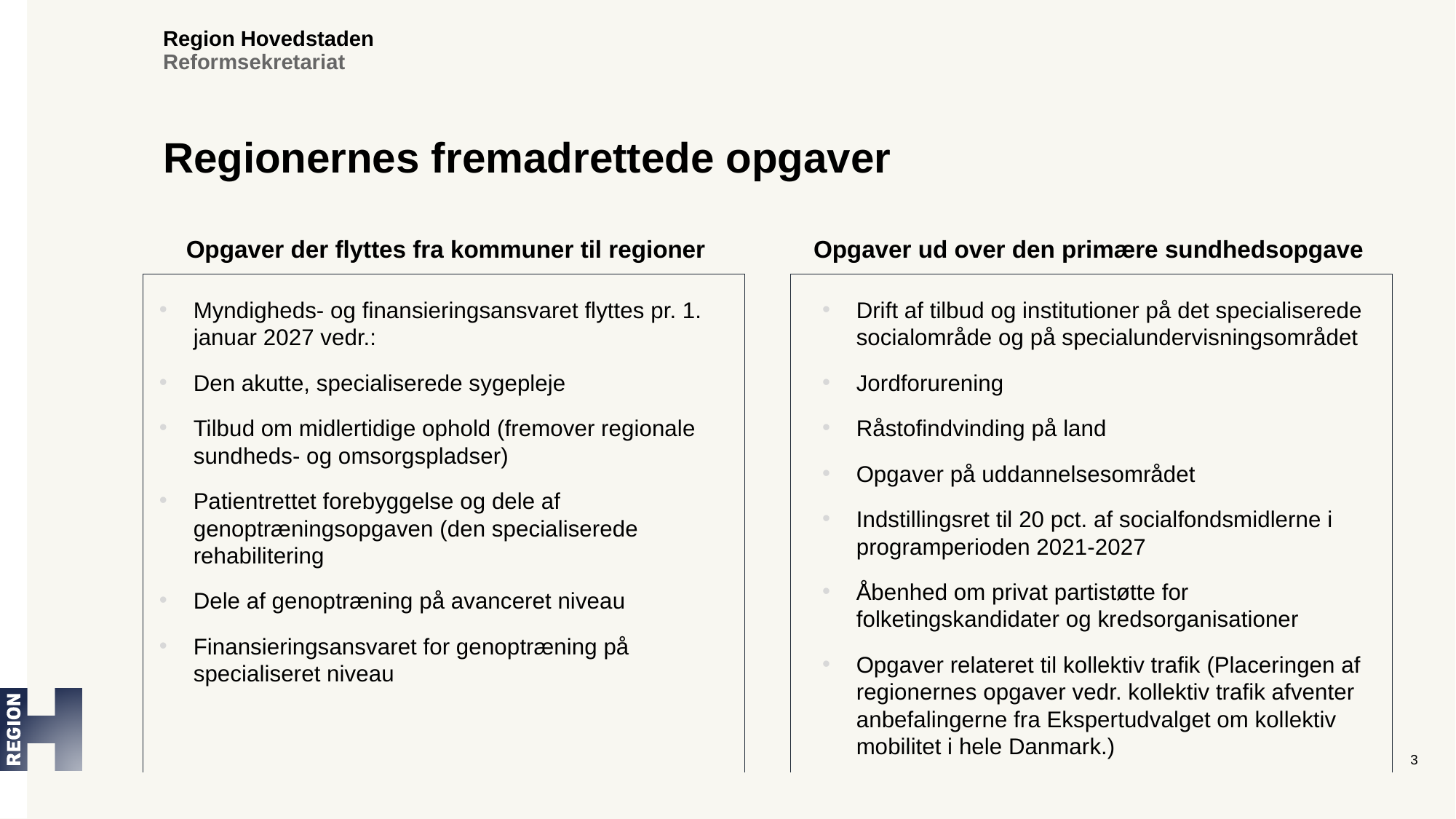

# Regionernes fremadrettede opgaver
Opgaver der flyttes fra kommuner til regioner
Opgaver ud over den primære sundhedsopgave
Myndigheds- og finansieringsansvaret flyttes pr. 1. januar 2027 vedr.:
Den akutte, specialiserede sygepleje
Tilbud om midlertidige ophold (fremover regionale sundheds- og omsorgspladser)
Patientrettet forebyggelse og dele af genoptræningsopgaven (den specialiserede rehabilitering
Dele af genoptræning på avanceret niveau
Finansieringsansvaret for genoptræning på specialiseret niveau
Drift af tilbud og institutioner på det specialiserede socialområde og på specialundervisningsområdet
Jordforurening
Råstofindvinding på land
Opgaver på uddannelsesområdet
Indstillingsret til 20 pct. af socialfondsmidlerne i programperioden 2021-2027
Åbenhed om privat partistøtte for folketingskandidater og kredsorganisationer
Opgaver relateret til kollektiv trafik (Placeringen af regionernes opgaver vedr. kollektiv trafik afventer anbefalingerne fra Ekspertudvalget om kollektiv mobilitet i hele Danmark.)

3